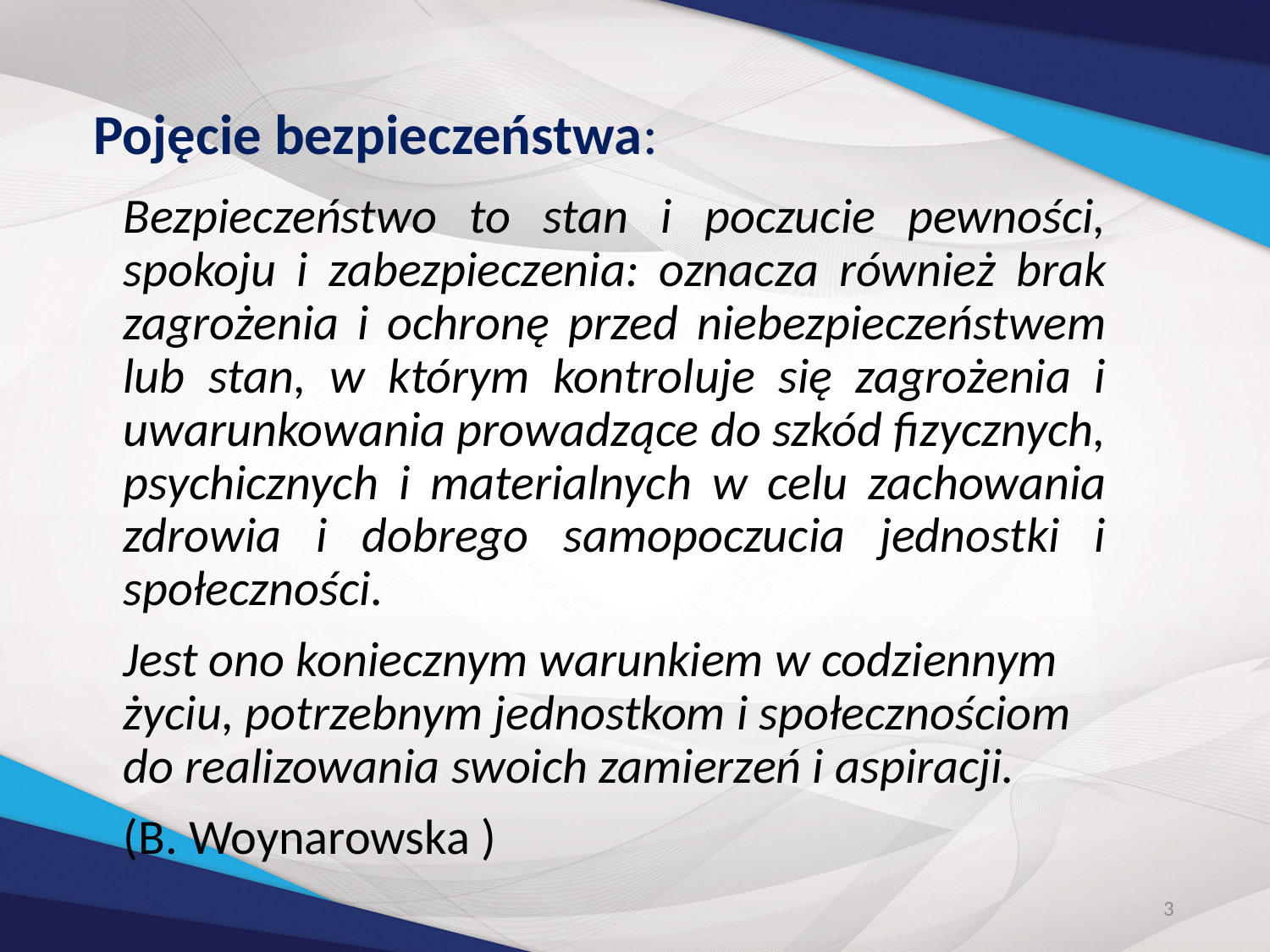

# Pojęcie bezpieczeństwa:
Bezpieczeństwo to stan i poczucie pewności, spokoju i zabezpieczenia: oznacza również brak zagrożenia i ochronę przed niebezpieczeństwem lub stan, w którym kontroluje się zagrożenia i uwarunkowania prowadzące do szkód fizycznych, psychicznych i materialnych w celu zachowania zdrowia i dobrego samopoczucia jednostki i społeczności.
Jest ono koniecznym warunkiem w codziennym życiu, potrzebnym jednostkom i społecznościom do realizowania swoich zamierzeń i aspiracji.
(B. Woynarowska )

3